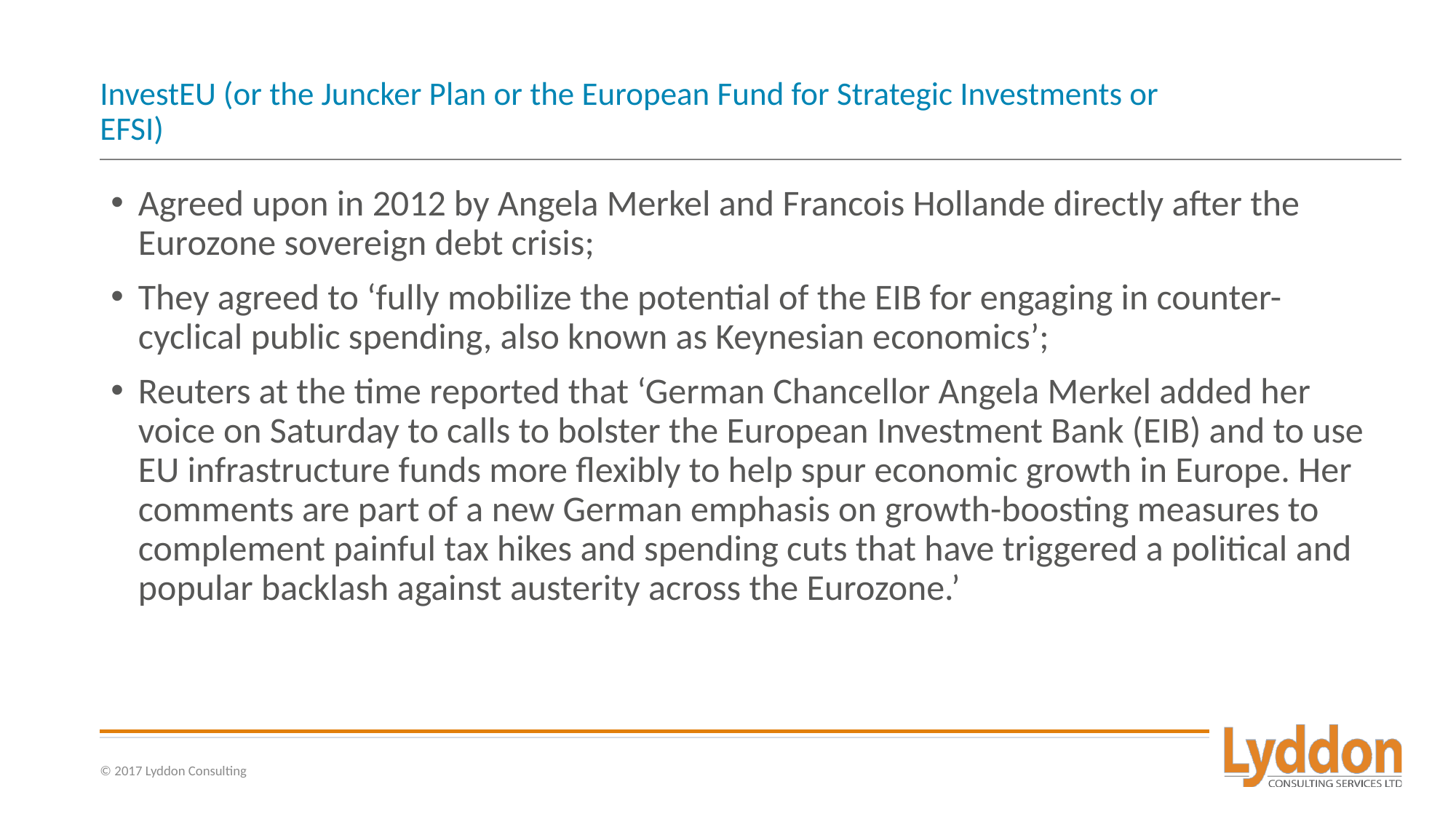

# InvestEU (or the Juncker Plan or the European Fund for Strategic Investments or EFSI)
Agreed upon in 2012 by Angela Merkel and Francois Hollande directly after the Eurozone sovereign debt crisis;
They agreed to ‘fully mobilize the potential of the EIB for engaging in counter-cyclical public spending, also known as Keynesian economics’;
Reuters at the time reported that ‘German Chancellor Angela Merkel added her voice on Saturday to calls to bolster the European Investment Bank (EIB) and to use EU infrastructure funds more flexibly to help spur economic growth in Europe. Her comments are part of a new German emphasis on growth-boosting measures to complement painful tax hikes and spending cuts that have triggered a political and popular backlash against austerity across the Eurozone.’